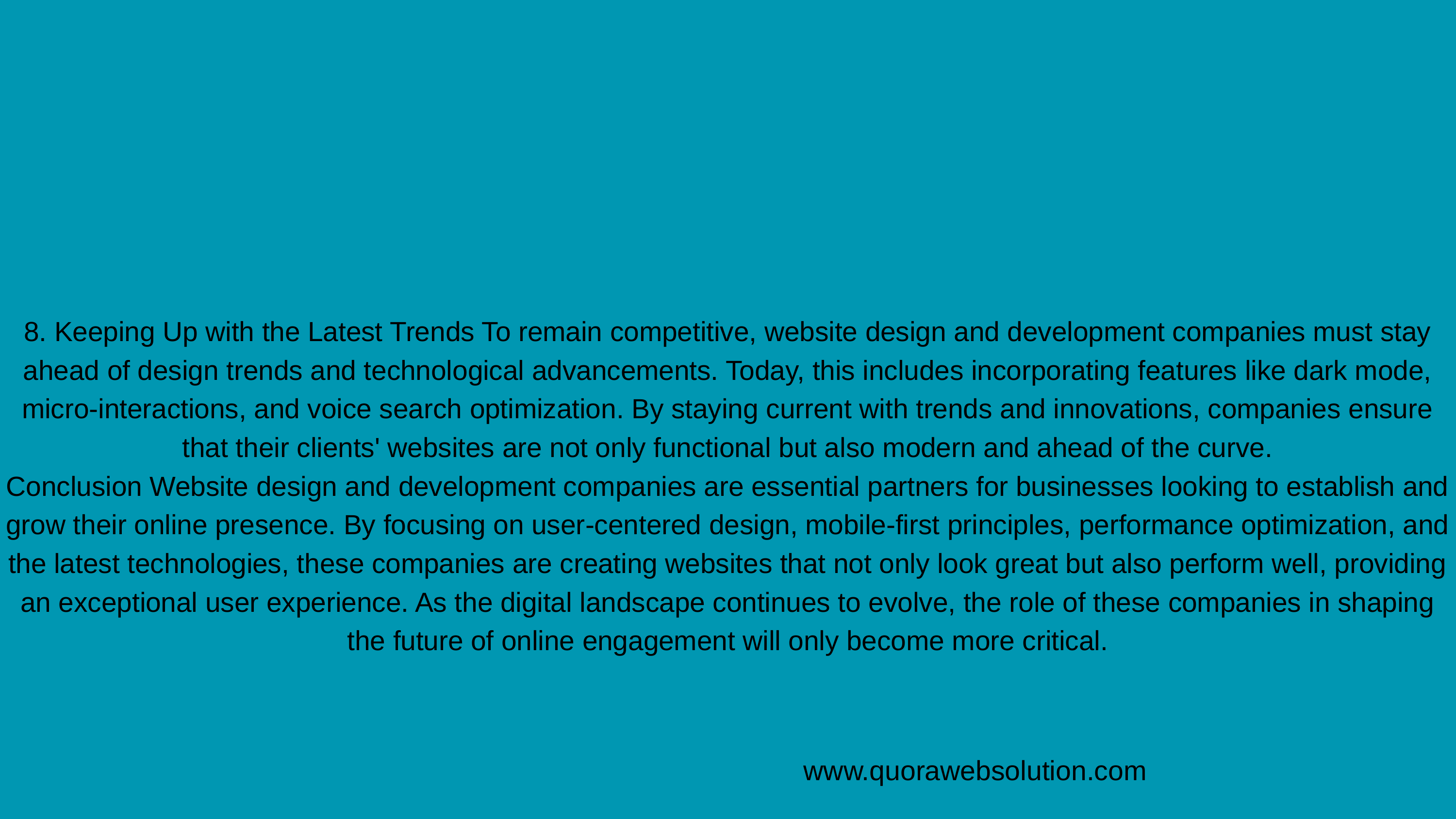

8. Keeping Up with the Latest Trends To remain competitive, website design and development companies must stay ahead of design trends and technological advancements. Today, this includes incorporating features like dark mode, micro-interactions, and voice search optimization. By staying current with trends and innovations, companies ensure that their clients' websites are not only functional but also modern and ahead of the curve.
Conclusion Website design and development companies are essential partners for businesses looking to establish and grow their online presence. By focusing on user-centered design, mobile-first principles, performance optimization, and the latest technologies, these companies are creating websites that not only look great but also perform well, providing an exceptional user experience. As the digital landscape continues to evolve, the role of these companies in shaping the future of online engagement will only become more critical.
www.quorawebsolution.com